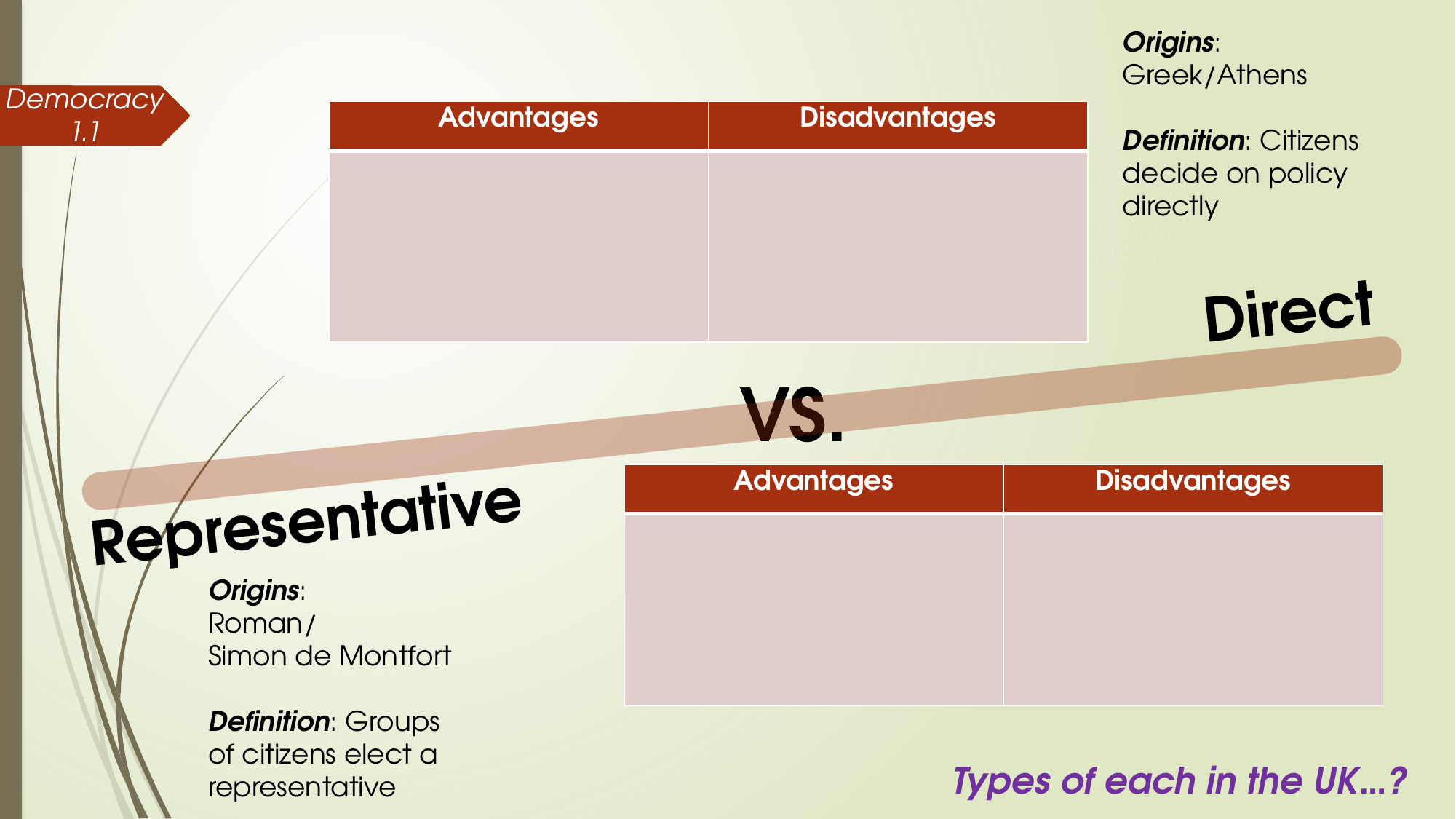

Origins: Greek/Athens

Definition: Citizens decide on policy directly

Democracy 1.1
| Advantages | Disadvantages |
| --- | --- |
|  |  |
Direct
VS.
| Advantages | Disadvantages |
| --- | --- |
|  |  |
Representative
Origins:
Roman/
Simon de Montfort

Definition: Groups of citizens elect a representative

Types of each in the UK…?